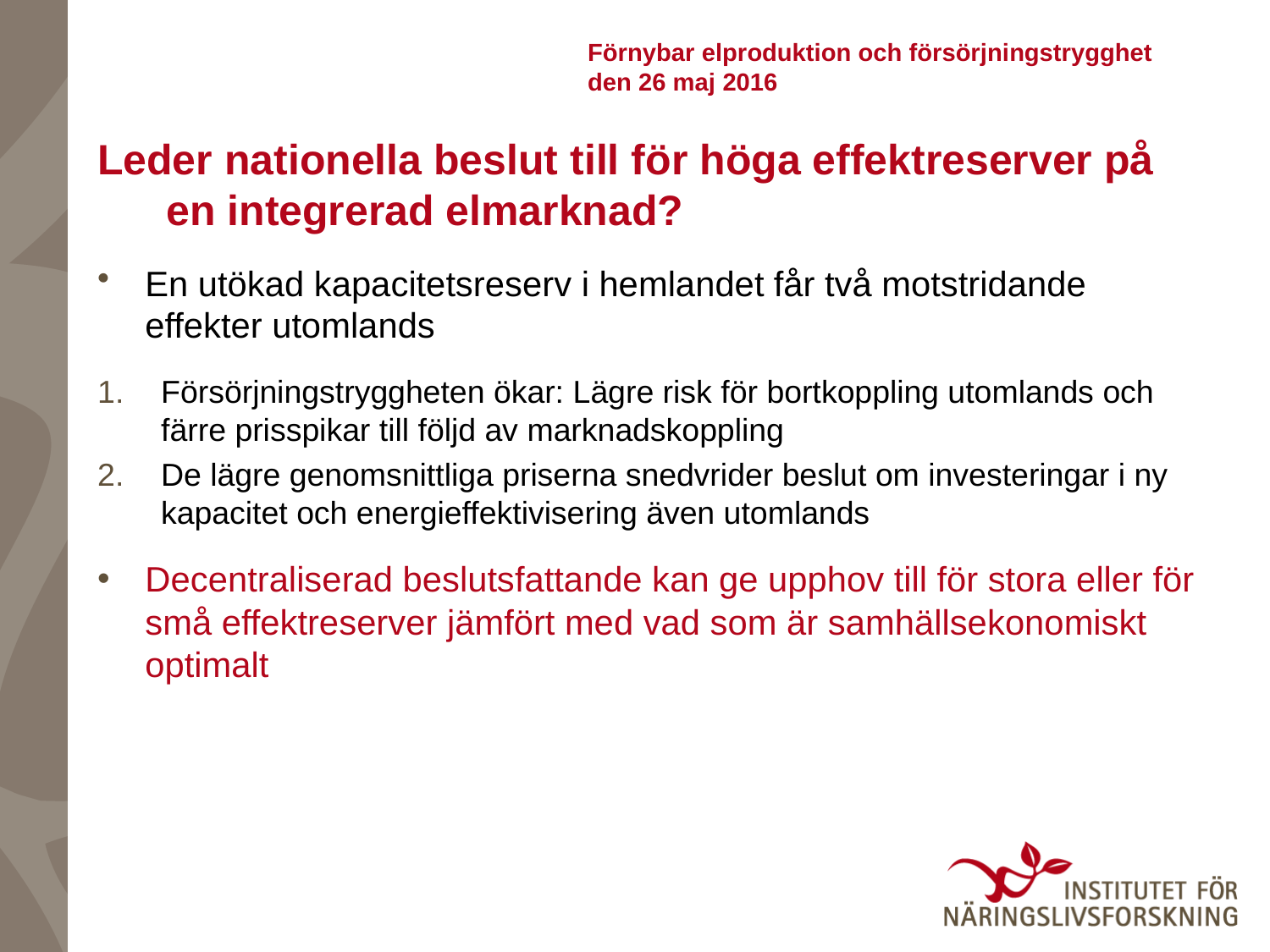

# Förnybar elproduktion och försörjningstrygghet den 26 maj 2016
Leder nationella beslut till för höga effektreserver på en integrerad elmarknad?

En utökad kapacitetsreserv i hemlandet får två motstridande effekter utomlands

Försörjningstryggheten ökar: Lägre risk för bortkoppling utomlands och färre prisspikar till följd av marknadskoppling
De lägre genomsnittliga priserna snedvrider beslut om investeringar i ny kapacitet och energieffektivisering även utomlands

Decentraliserad beslutsfattande kan ge upphov till för stora eller för små effektreserver jämfört med vad som är samhällsekonomiskt optimalt